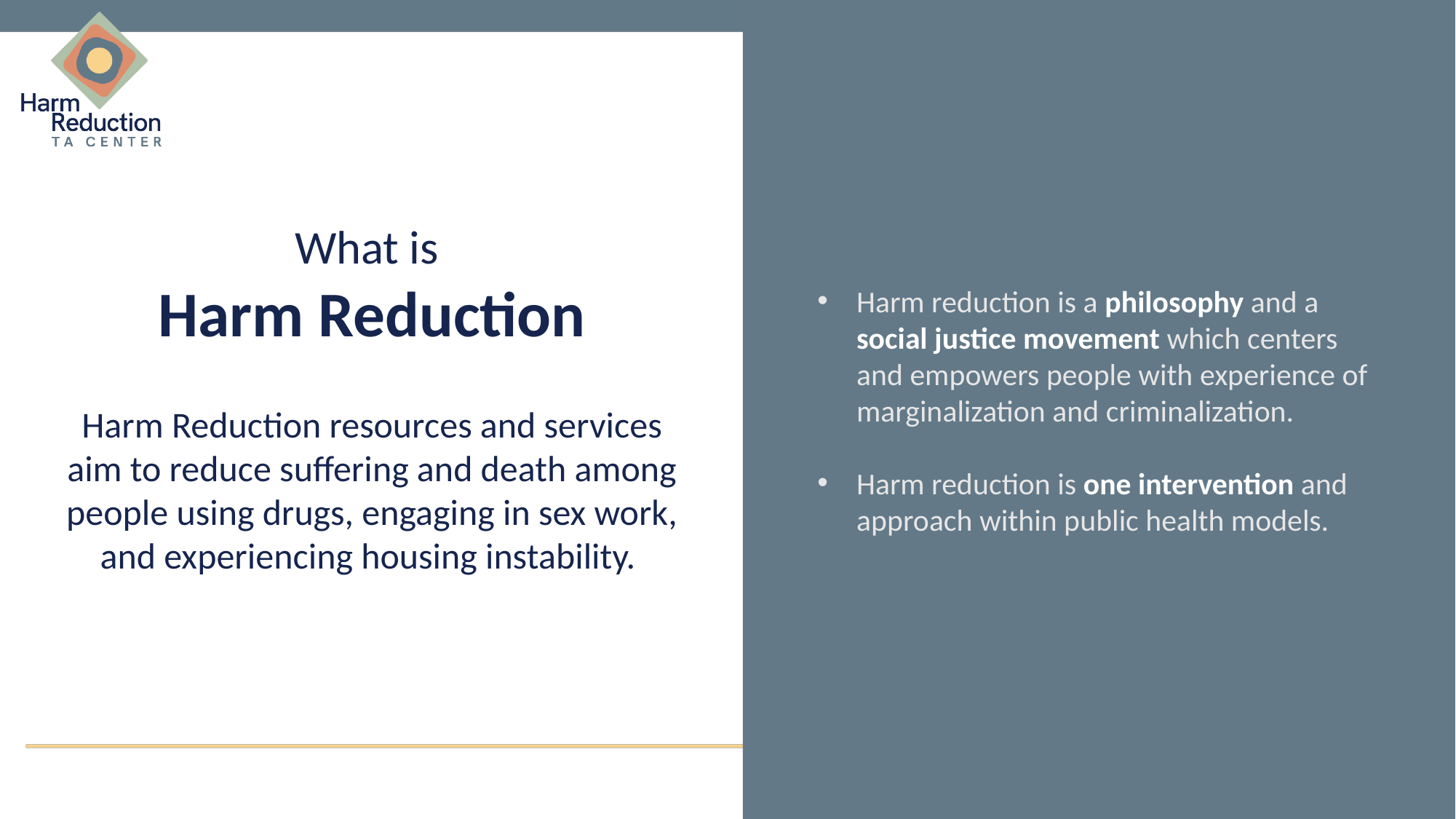

Harm reduction is a philosophy and a social justice movement which centers and empowers people with experience of marginalization and criminalization.
Harm reduction is one intervention and approach within public health models.
# What is
Harm Reduction
Harm Reduction resources and services aim to reduce suffering and death among people using drugs, engaging in sex work, and experiencing housing instability.
11